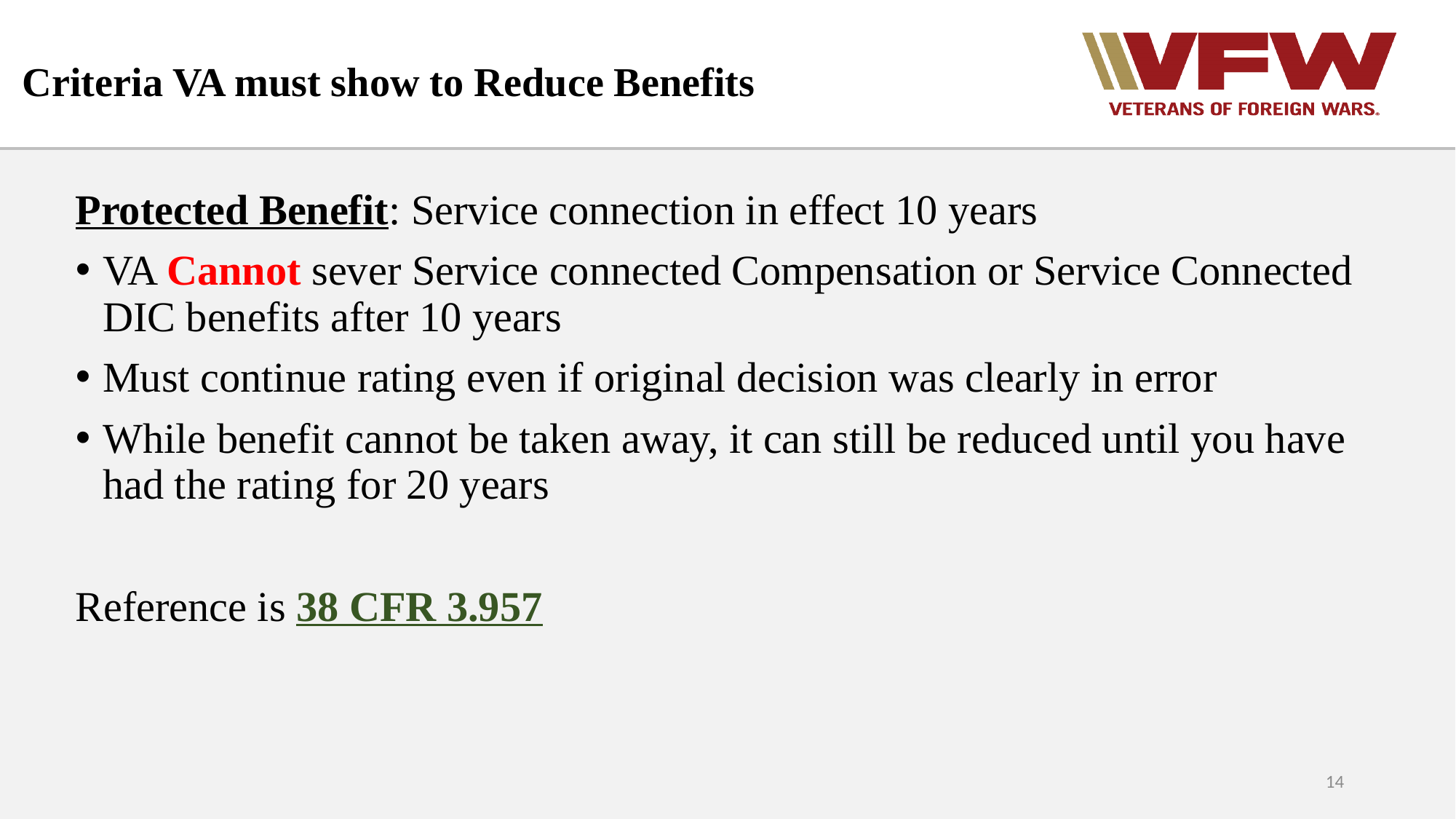

# Criteria VA must show to Reduce Benefits
Protected Benefit: Service connection in effect 10 years
VA Cannot sever Service connected Compensation or Service Connected DIC benefits after 10 years
Must continue rating even if original decision was clearly in error
While benefit cannot be taken away, it can still be reduced until you have had the rating for 20 years

Reference is 38 CFR 3.957

14